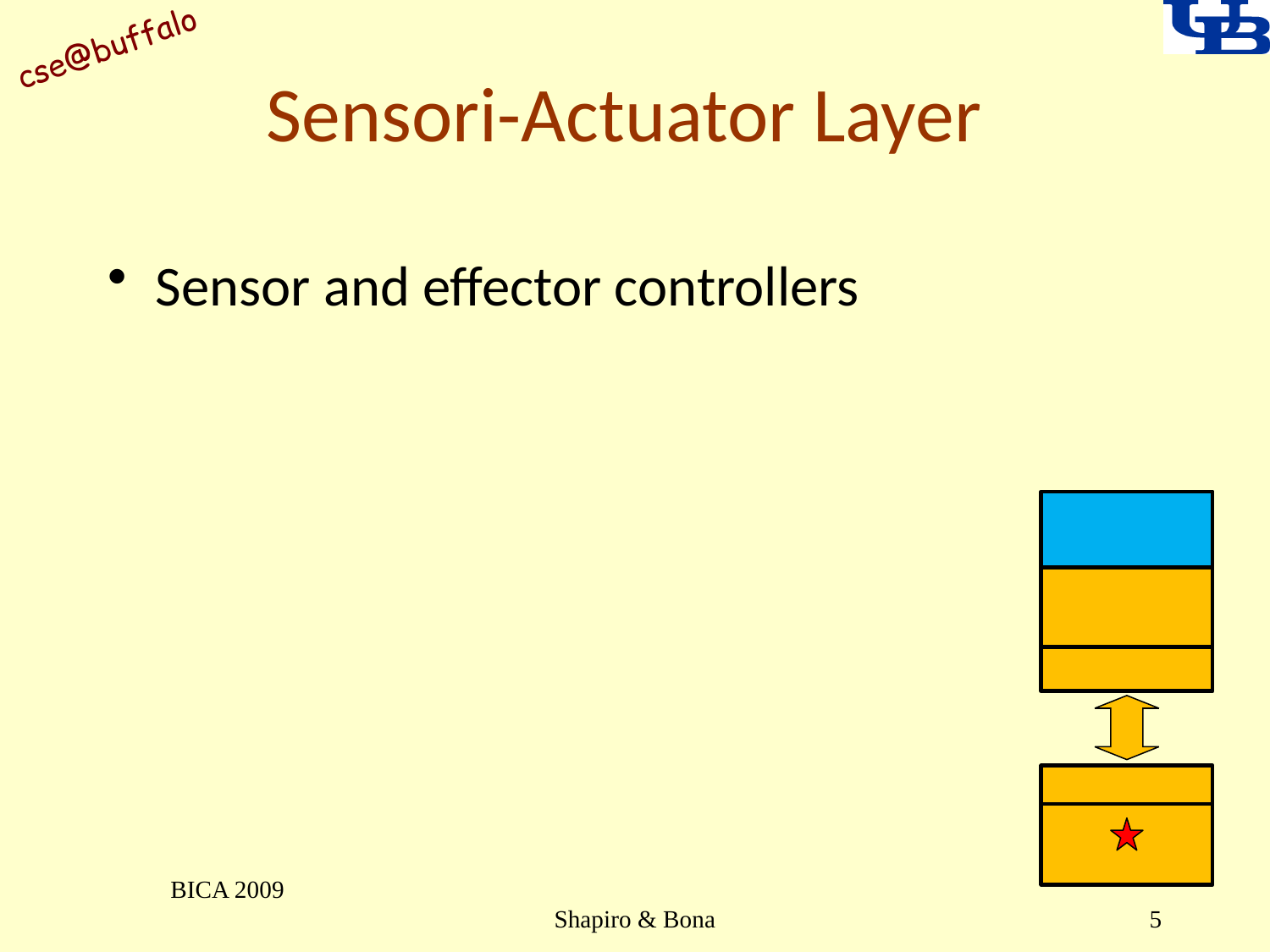

# Sensori-Actuator Layer
Sensor and effector controllers

BICA 2009

Shapiro & Bona

5